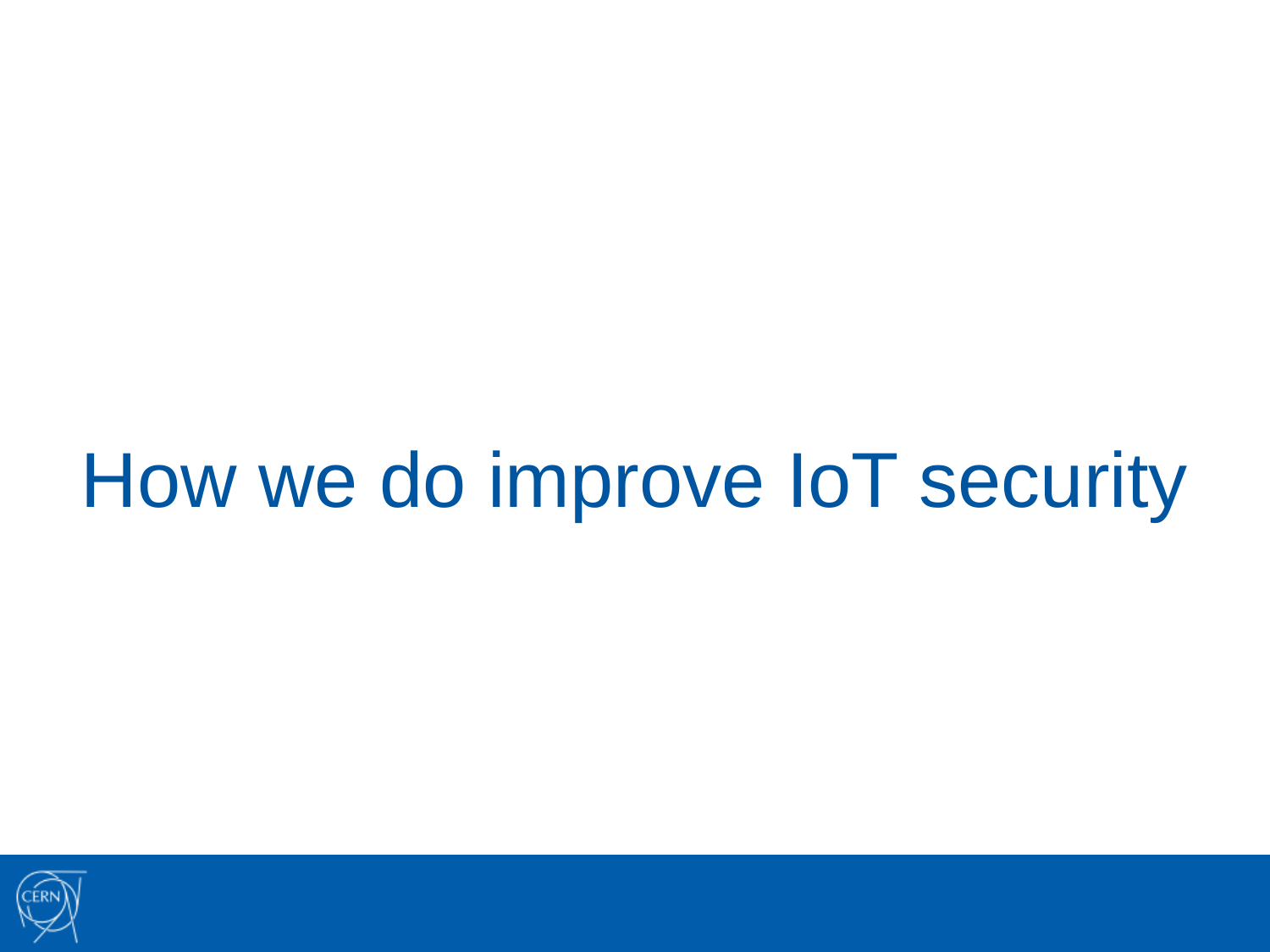

# How we do improve IoT security